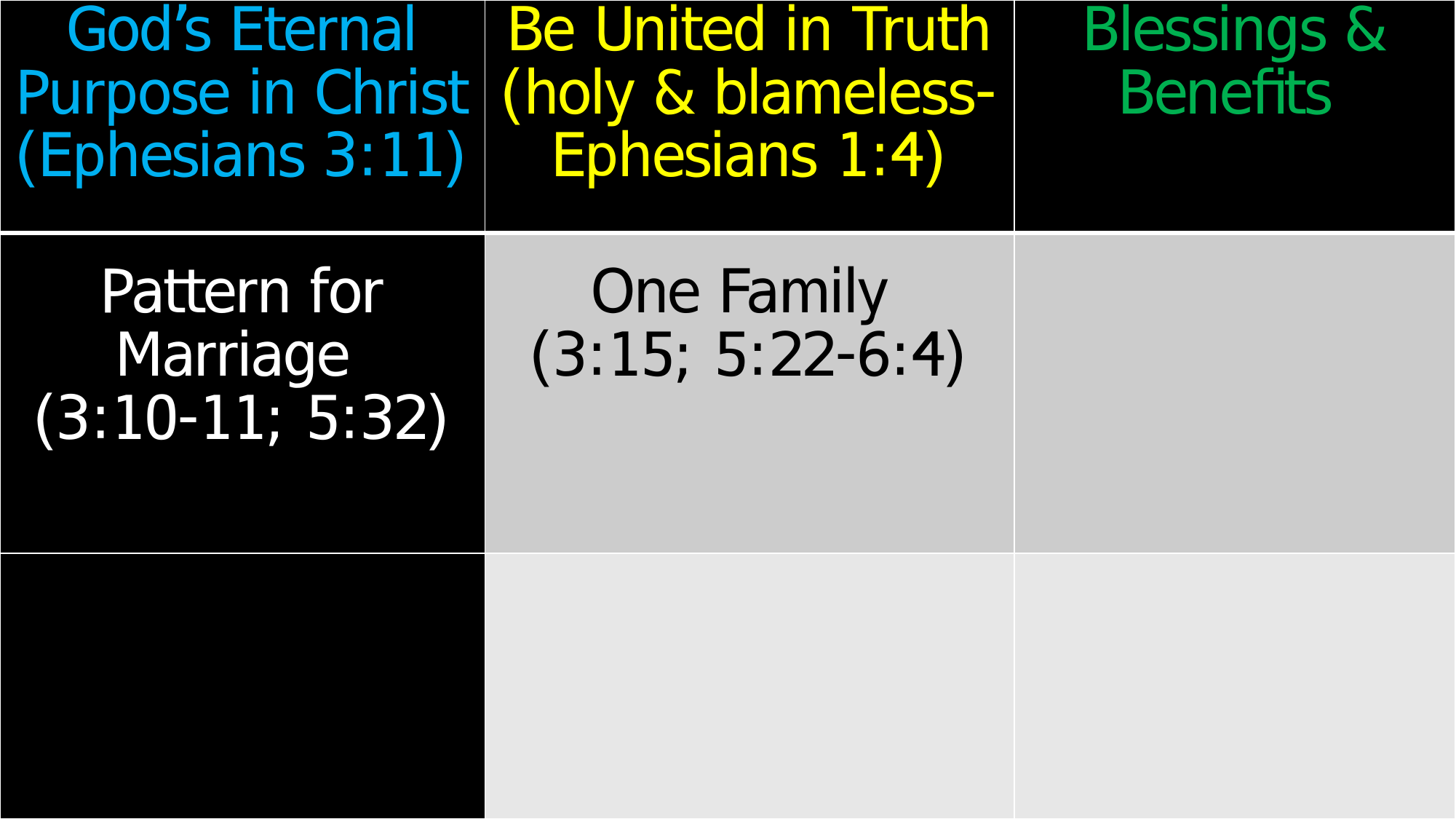

| God’s Eternal Purpose in Christ (Ephesians 3:11) | Be United in Truth (holy & blameless-Ephesians 1:4) | Blessings & Benefits |
| --- | --- | --- |
| Pattern for Marriage (3:10-11; 5:32) | One Family (3:15; 5:22-6:4) |  |
|  |  |  |